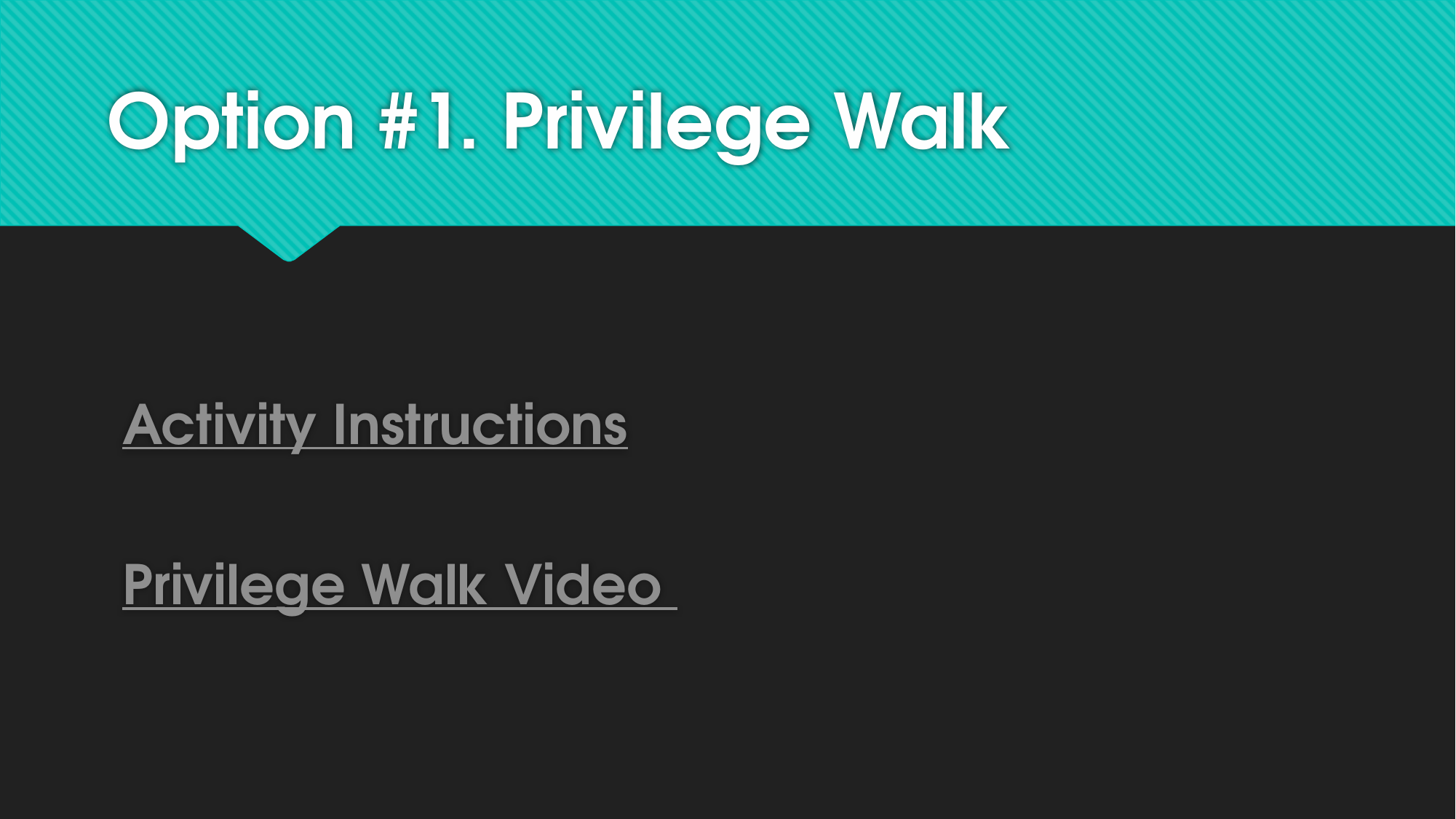

# Option #1. Privilege Walk

Activity Instructions

Privilege Walk Video